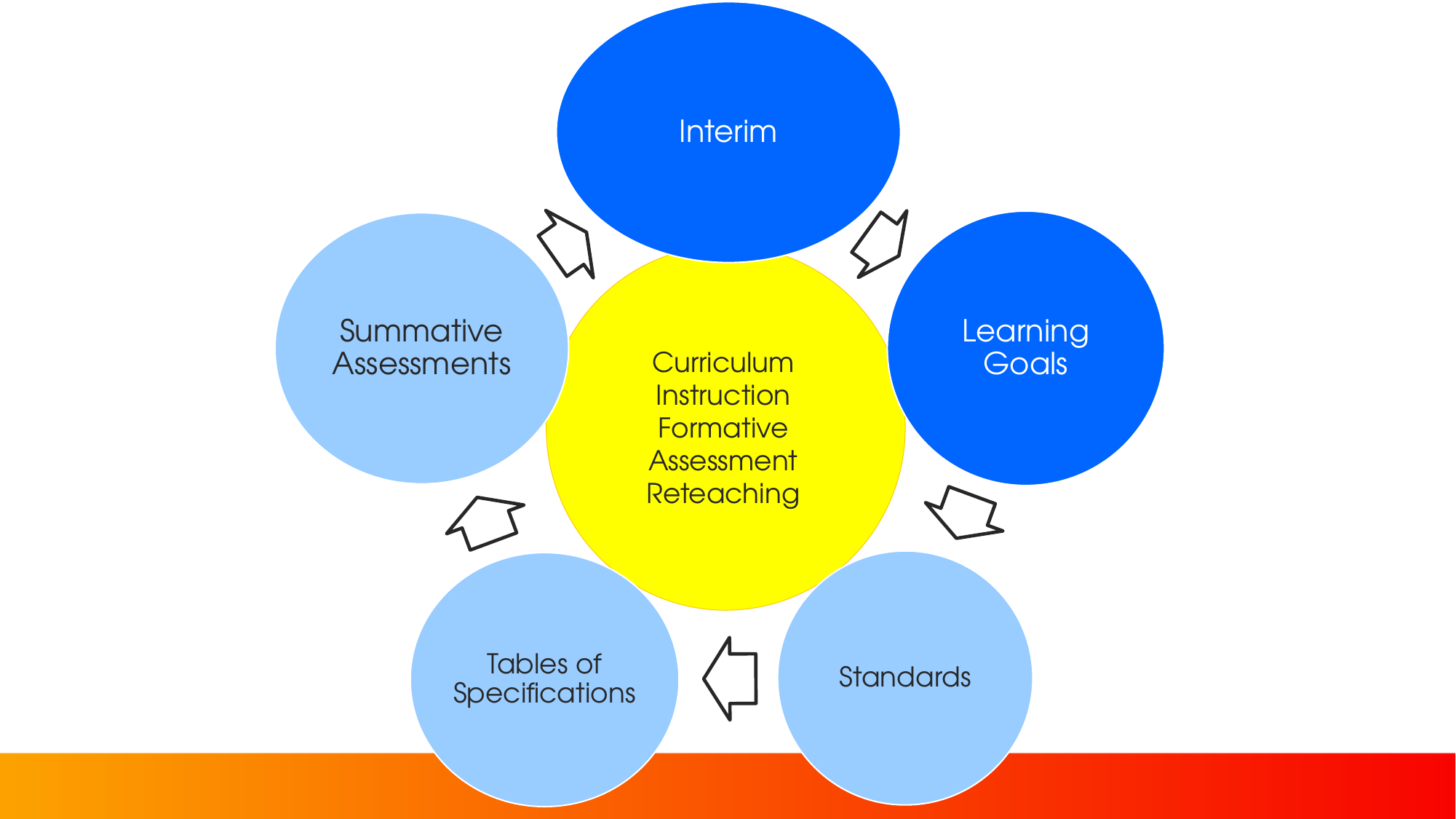

Interim

Learning Goals
Summative Assessments

Standards
Tables of Specifications

Curriculum Instruction
Formative Assessment
Reteaching
Nebraska
Summative Assessments